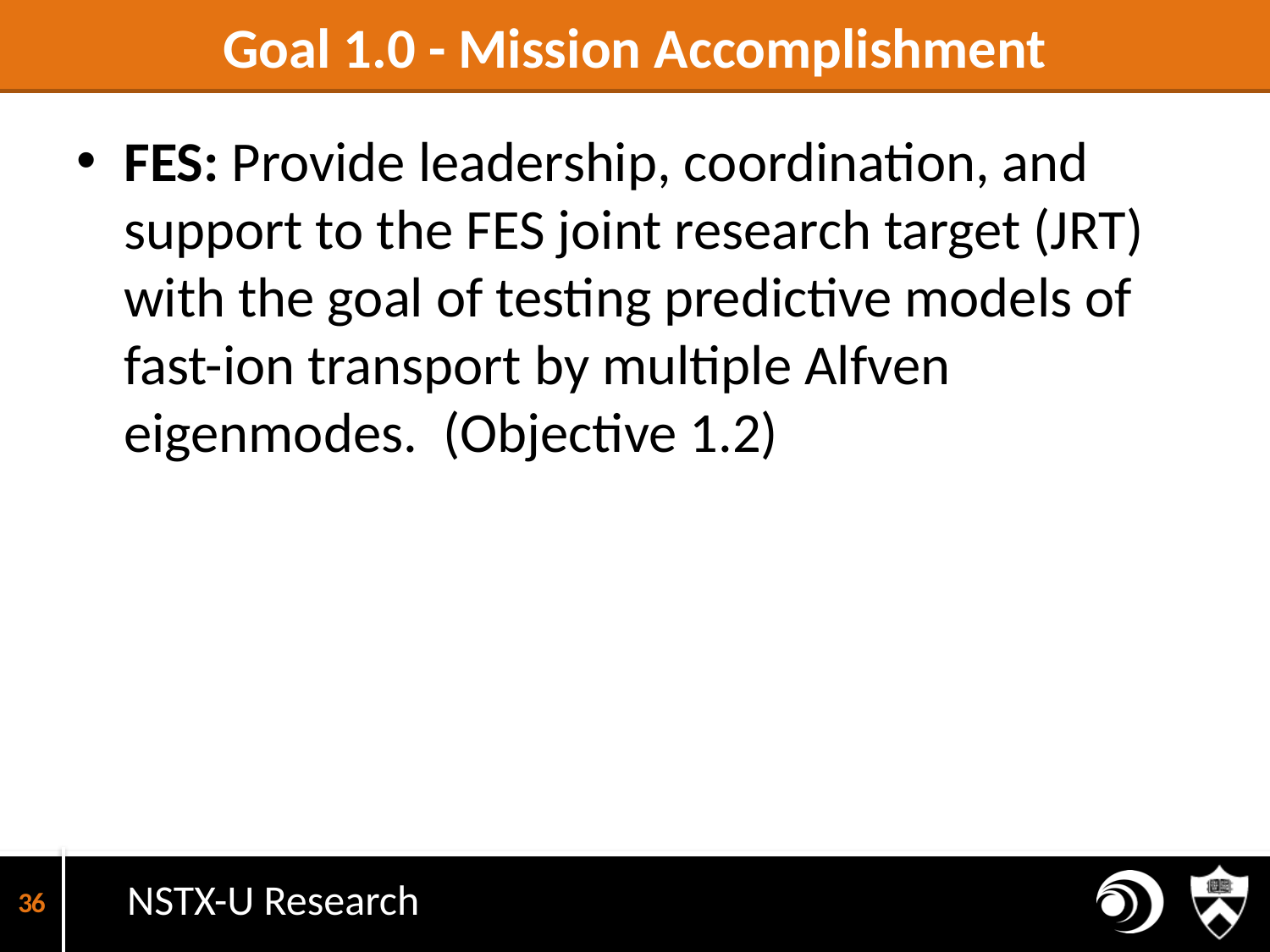

# Goal 1.0 - Mission Accomplishment
FES: Provide leadership, coordination, and support to the FES joint research target (JRT) with the goal of testing predictive models of fast-ion transport by multiple Alfven eigenmodes.  (Objective 1.2)
36
NSTX-U Research